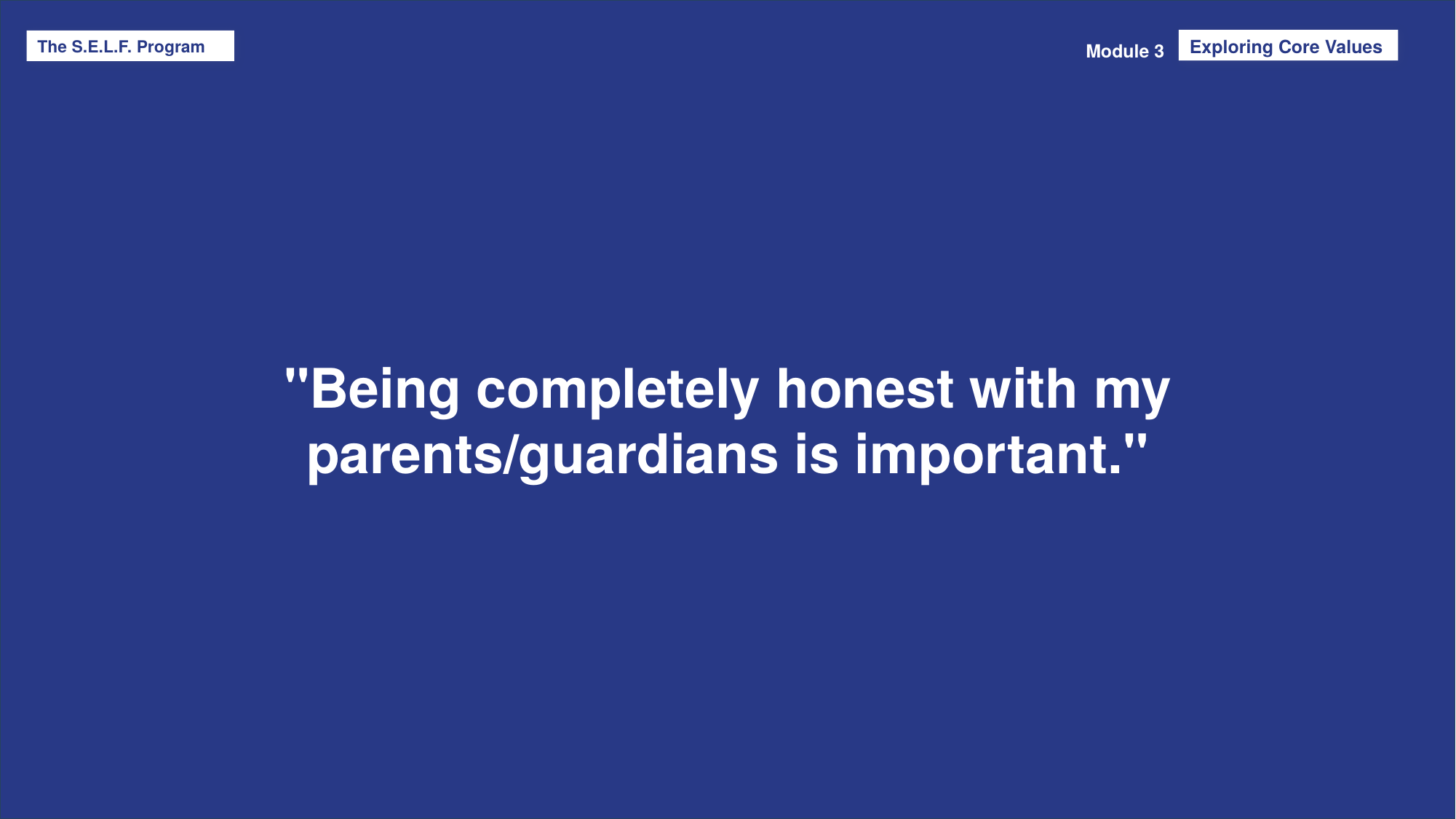

Exploring Core Values
The S.E.L.F. Program
Module 3
"Being completely honest with my parents/guardians is important."